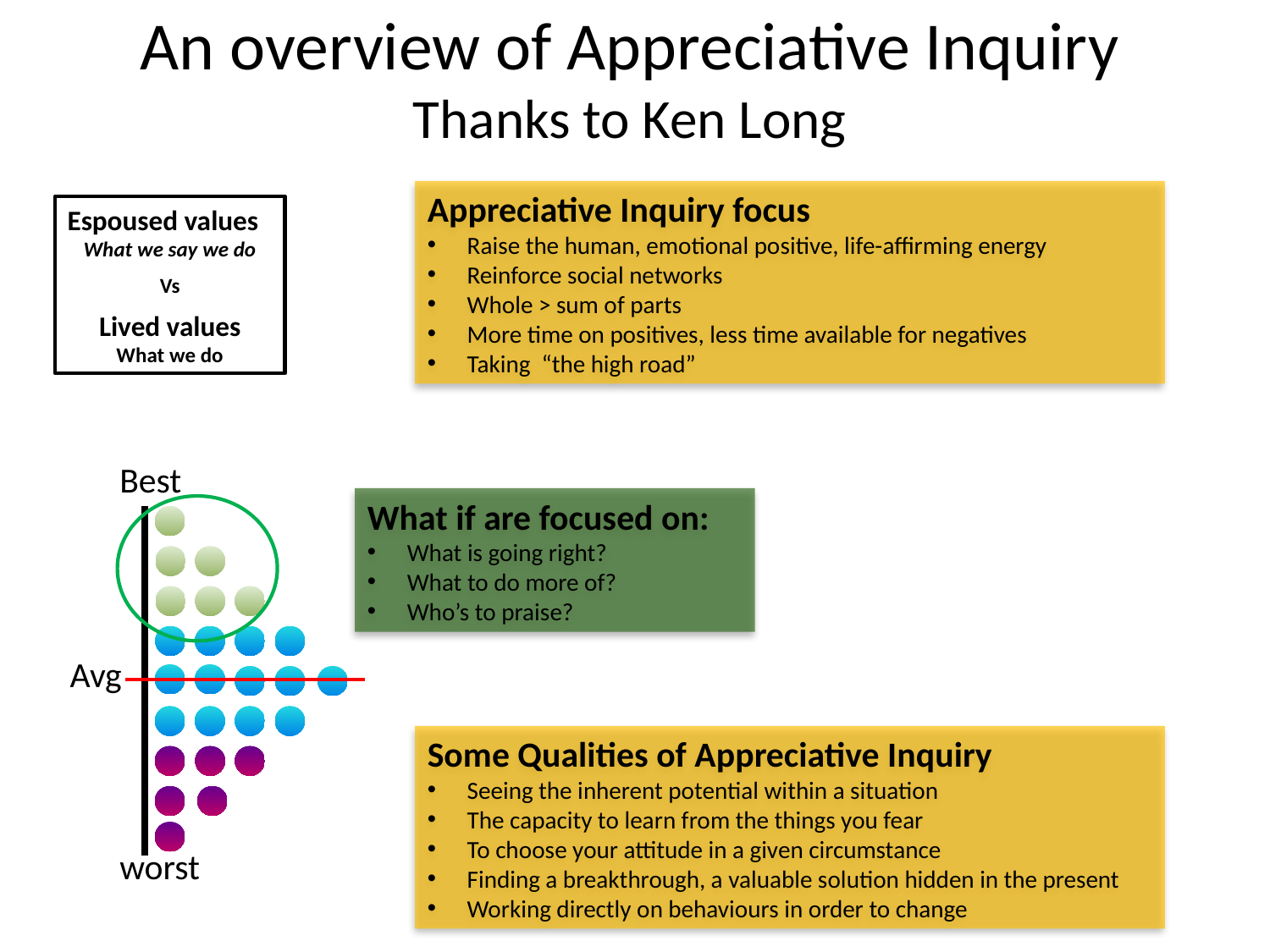

An overview of Appreciative Inquiry
Thanks to Ken Long
Appreciative Inquiry focus
Raise the human, emotional positive, life-affirming energy
Reinforce social networks
Whole > sum of parts
More time on positives, less time available for negatives
Taking  “the high road”
Espoused values
What we say we do
Vs
Lived values
What we do
Best
What if are focused on:
What is going right?
What to do more of?
Who’s to praise?

Avg

Some Qualities of Appreciative Inquiry
Seeing the inherent potential within a situation
The capacity to learn from the things you fear
To choose your attitude in a given circumstance
Finding a breakthrough, a valuable solution hidden in the present
Working directly on behaviours in order to change

worst